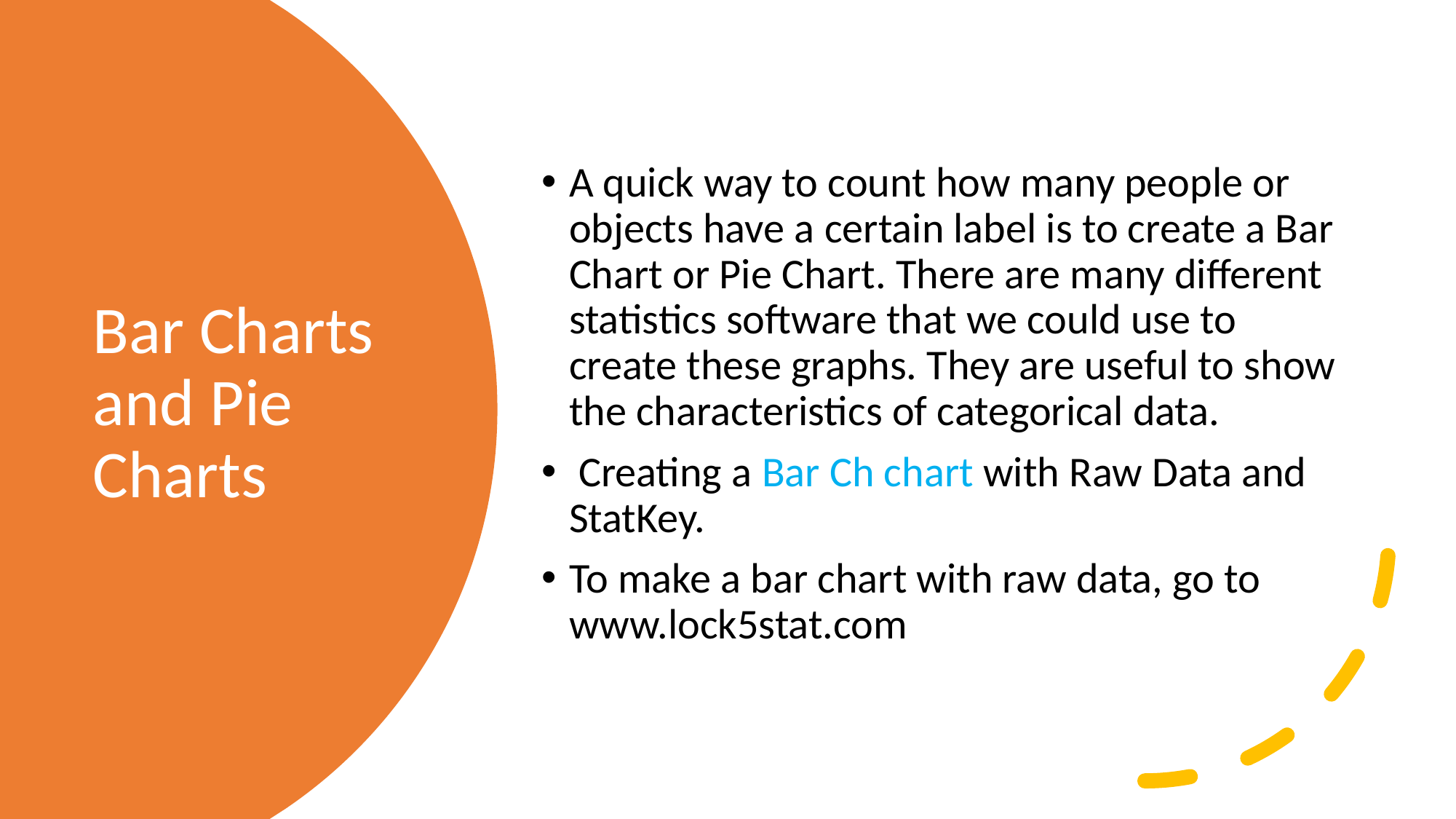

A quick way to count how many people or objects have a certain label is to create a Bar Chart or Pie Chart. There are many different statistics software that we could use to create these graphs. They are useful to show the characteristics of categorical data.
 Creating a Bar Ch chart with Raw Data and StatKey.
To make a bar chart with raw data, go to www.lock5stat.com
# Bar Charts and Pie Charts